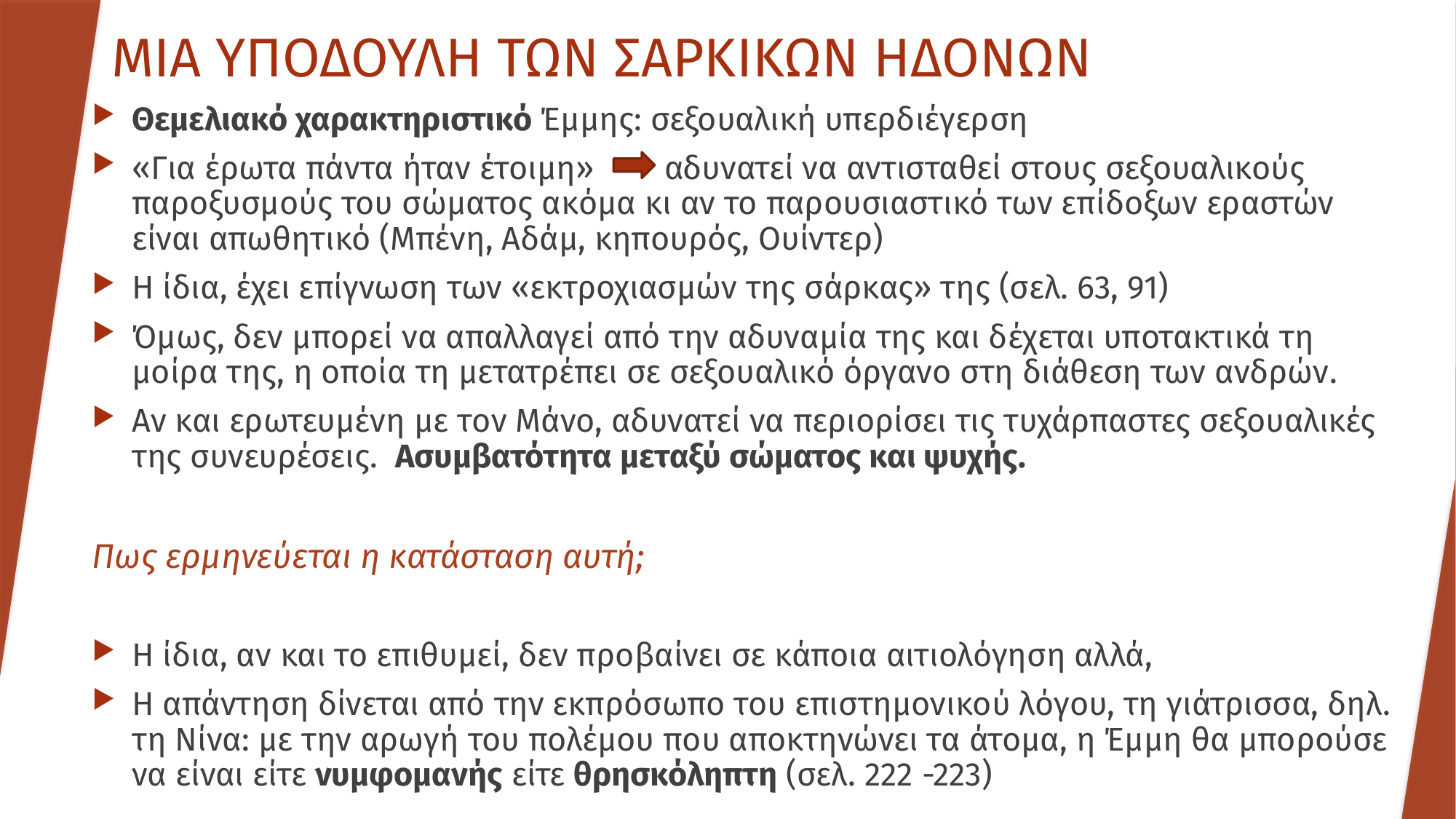

ΜΙΑ ΥΠΟΔΟΥΛΗ ΤΩΝ ΣΑΡΚΙΚΩΝ ΗΔΟΝΩΝ
Θεμελιακό χαρακτηριστικό Έμμης: σεξουαλική υπερδιέγερση
«Για έρωτα πάντα ήταν έτοιμη»        αδυνατεί να αντισταθεί στους σεξουαλικούς παροξυσμούς του σώματος ακόμα κι αν το παρουσιαστικό των επίδοξων εραστών είναι απωθητικό (Μπένη, Αδάμ, κηπουρός, Ουίντερ)
Η ίδια, έχει επίγνωση των «εκτροχιασμών της σάρκας» της (σελ. 63, 91)
Όμως, δεν μπορεί να απαλλαγεί από την αδυναμία της και δέχεται υποτακτικά τη μοίρα της, η οποία τη μετατρέπει σε σεξουαλικό όργανο στη διάθεση των ανδρών.
Αν και ερωτευμένη με τον Μάνο, αδυνατεί να περιορίσει τις τυχάρπαστες σεξουαλικές της συνευρέσεις.  Ασυμβατότητα μεταξύ σώματος και ψυχής.

Πως ερμηνεύεται η κατάσταση αυτή;

Η ίδια, αν και το επιθυμεί, δεν προβαίνει σε κάποια αιτιολόγηση αλλά,
Η απάντηση δίνεται από την εκπρόσωπο του επιστημονικού λόγου, τη γιάτρισσα, δηλ. τη Νίνα: με την αρωγή του πολέμου που αποκτηνώνει τα άτομα, η Έμμη θα μπορούσε να είναι είτε νυμφομανής είτε θρησκόληπτη (σελ. 222 -223)